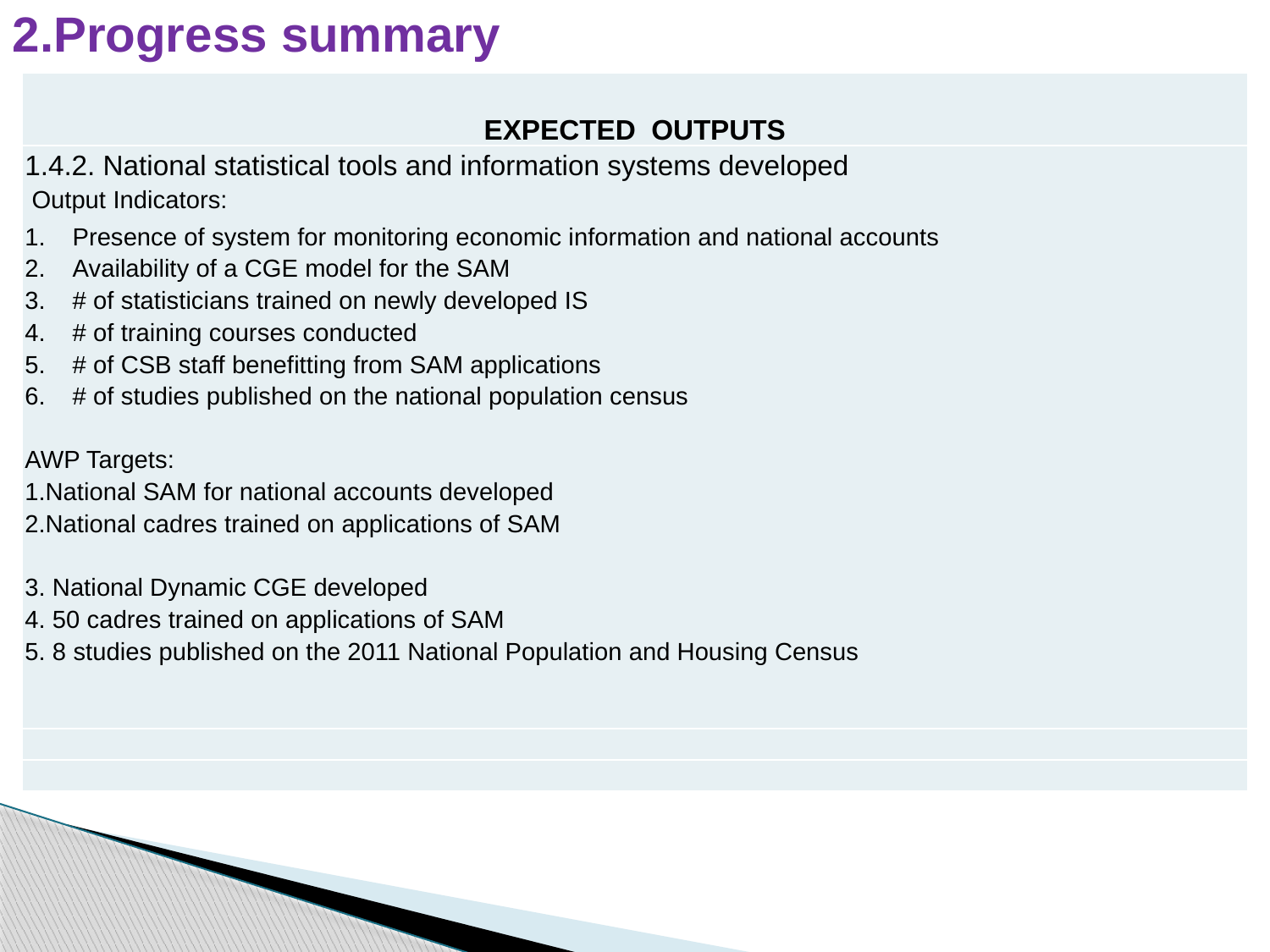

# 2.Progress summary
| EXPECTED OUTPUTS |
| --- |
| 1.4.2. National statistical tools and information systems developed  Output Indicators: Presence of system for monitoring economic information and national accounts Availability of a CGE model for the SAM # of statisticians trained on newly developed IS # of training courses conducted # of CSB staff benefitting from SAM applications # of studies published on the national population census AWP Targets: 1.National SAM for national accounts developed 2.National cadres trained on applications of SAM   3. National Dynamic CGE developed 4. 50 cadres trained on applications of SAM 5. 8 studies published on the 2011 National Population and Housing Census |
|  |
|  |